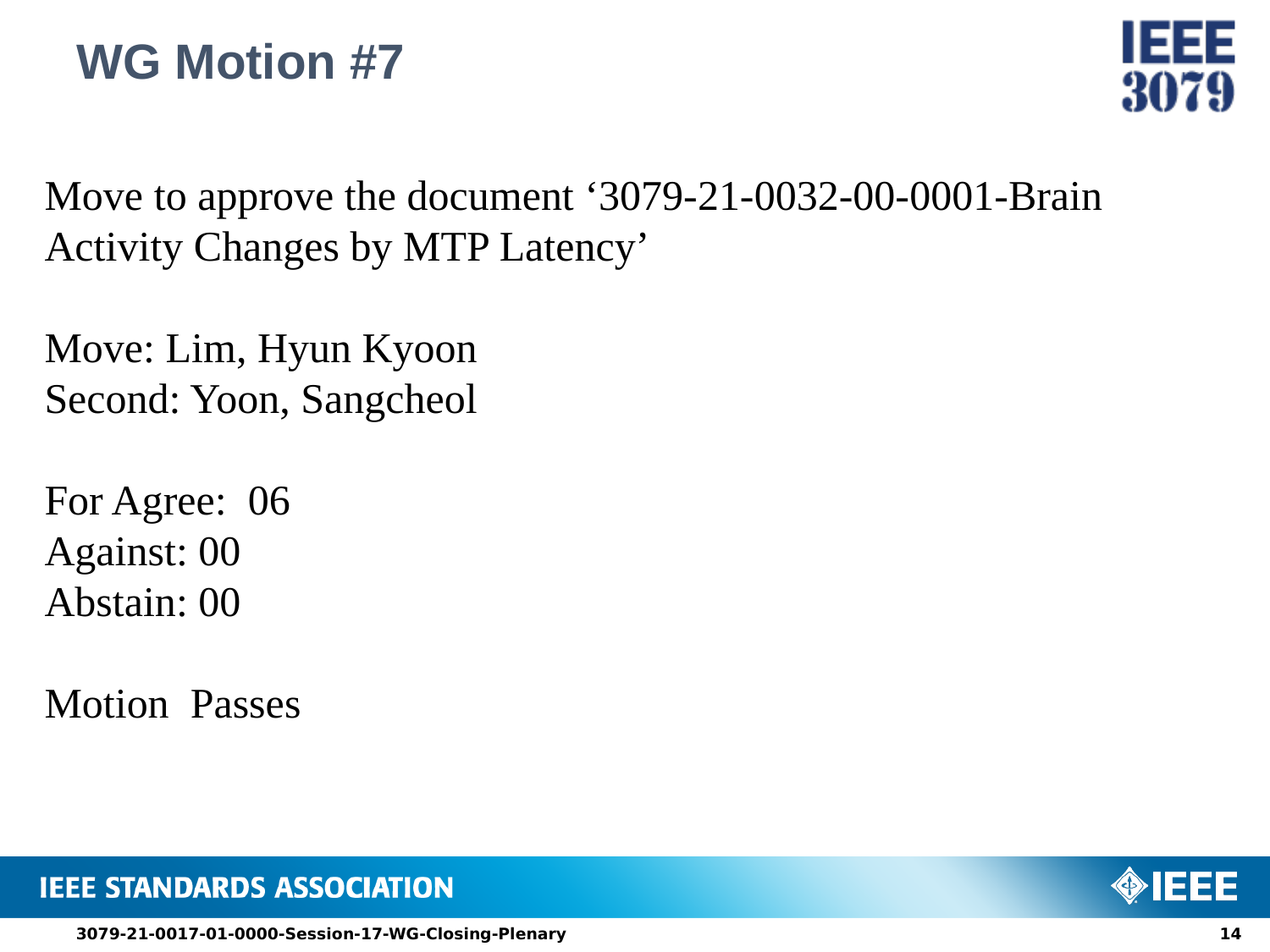

# WG Motion #7
Move to approve the document ‘3079-21-0032-00-0001-Brain Activity Changes by MTP Latency’

Move: Lim, Hyun Kyoon
Second: Yoon, Sangcheol

For Agree:  06
Against: 00
Abstain: 00

Motion  Passes
3079-21-0017-01-0000-Session-17-WG-Closing-Plenary
14